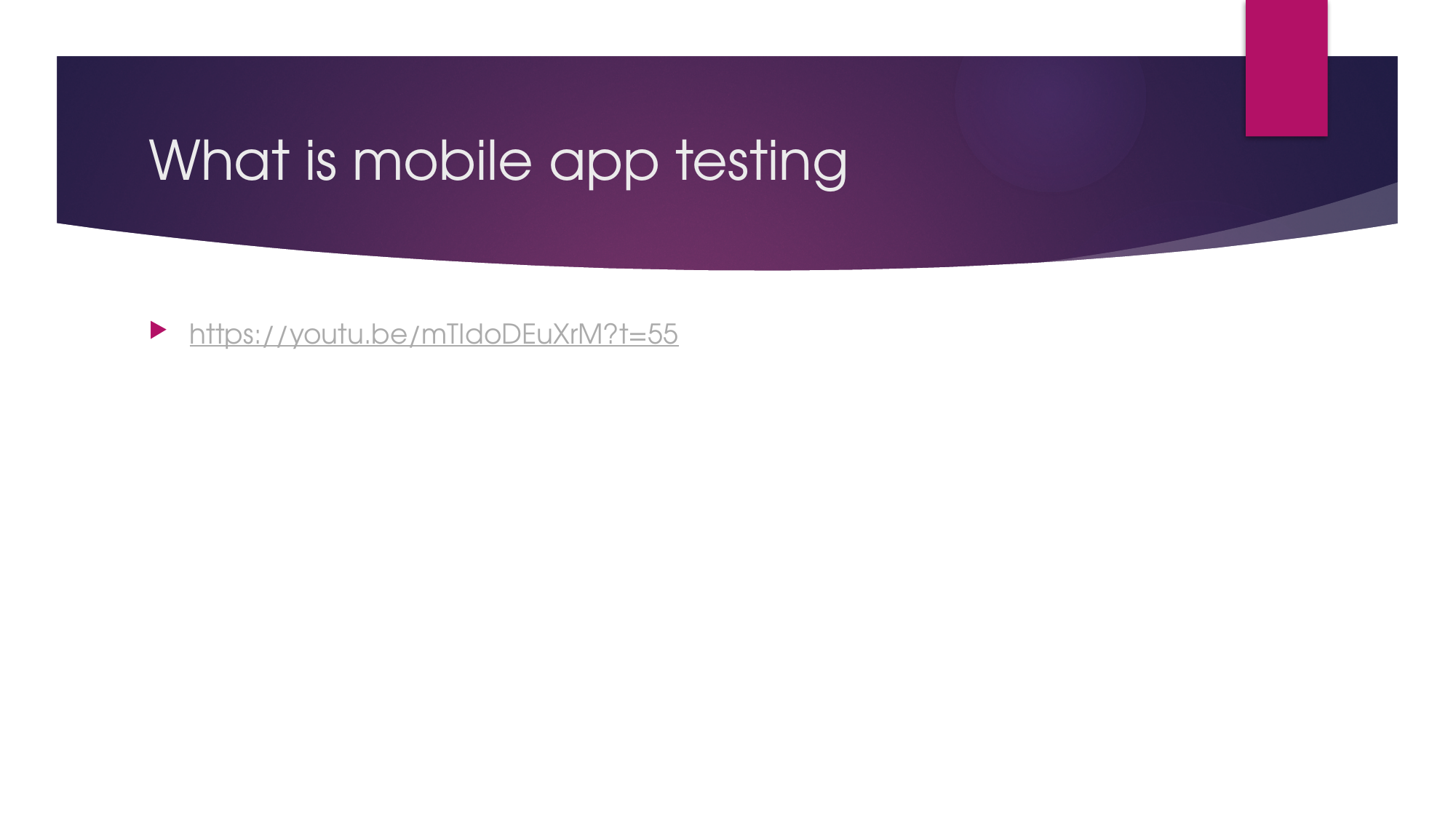

# What is mobile app testing
https://youtu.be/mTIdoDEuXrM?t=55